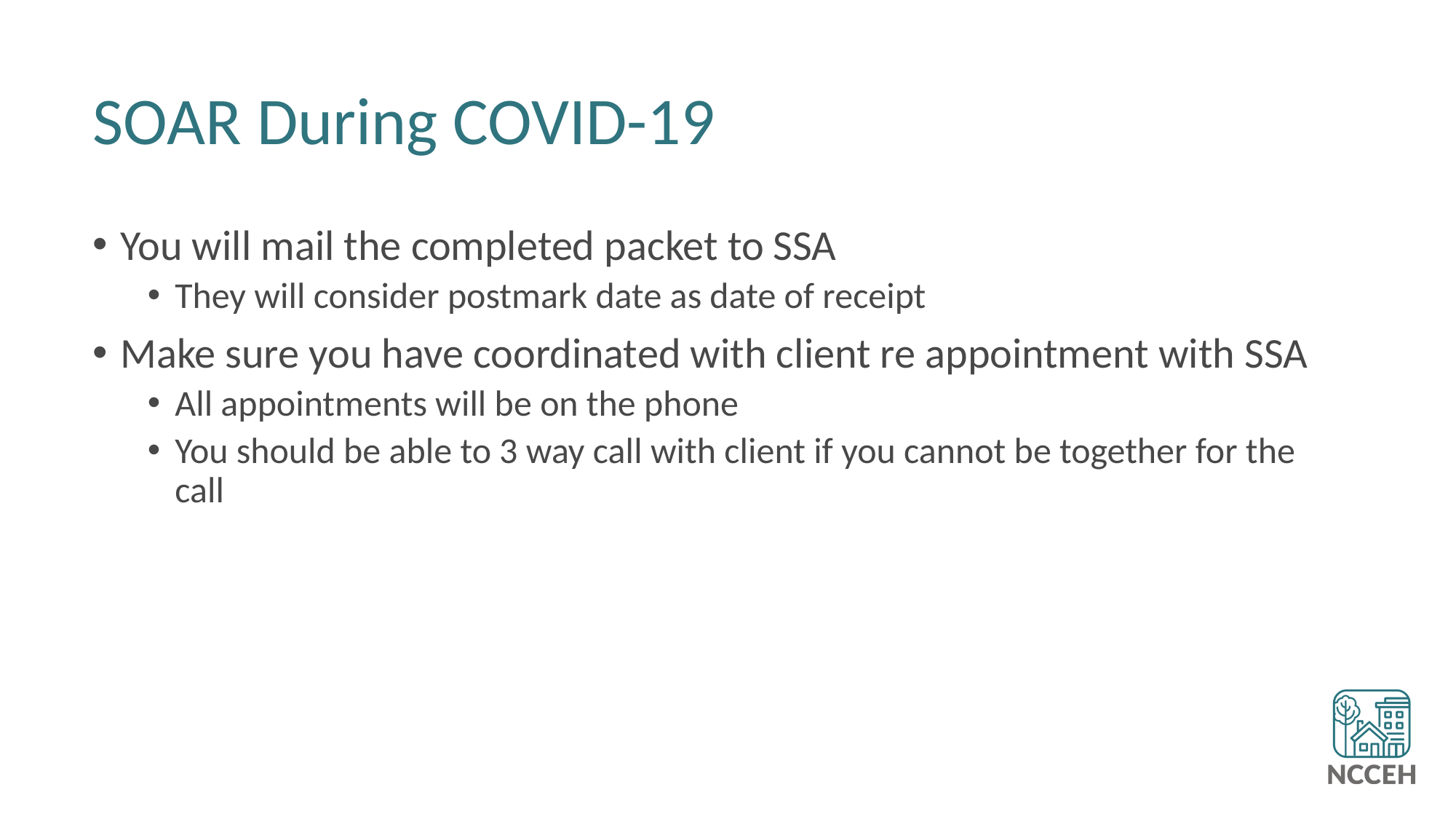

# SOAR During COVID-19
You will mail the completed packet to SSA
They will consider postmark date as date of receipt
Make sure you have coordinated with client re appointment with SSA
All appointments will be on the phone
You should be able to 3 way call with client if you cannot be together for the call